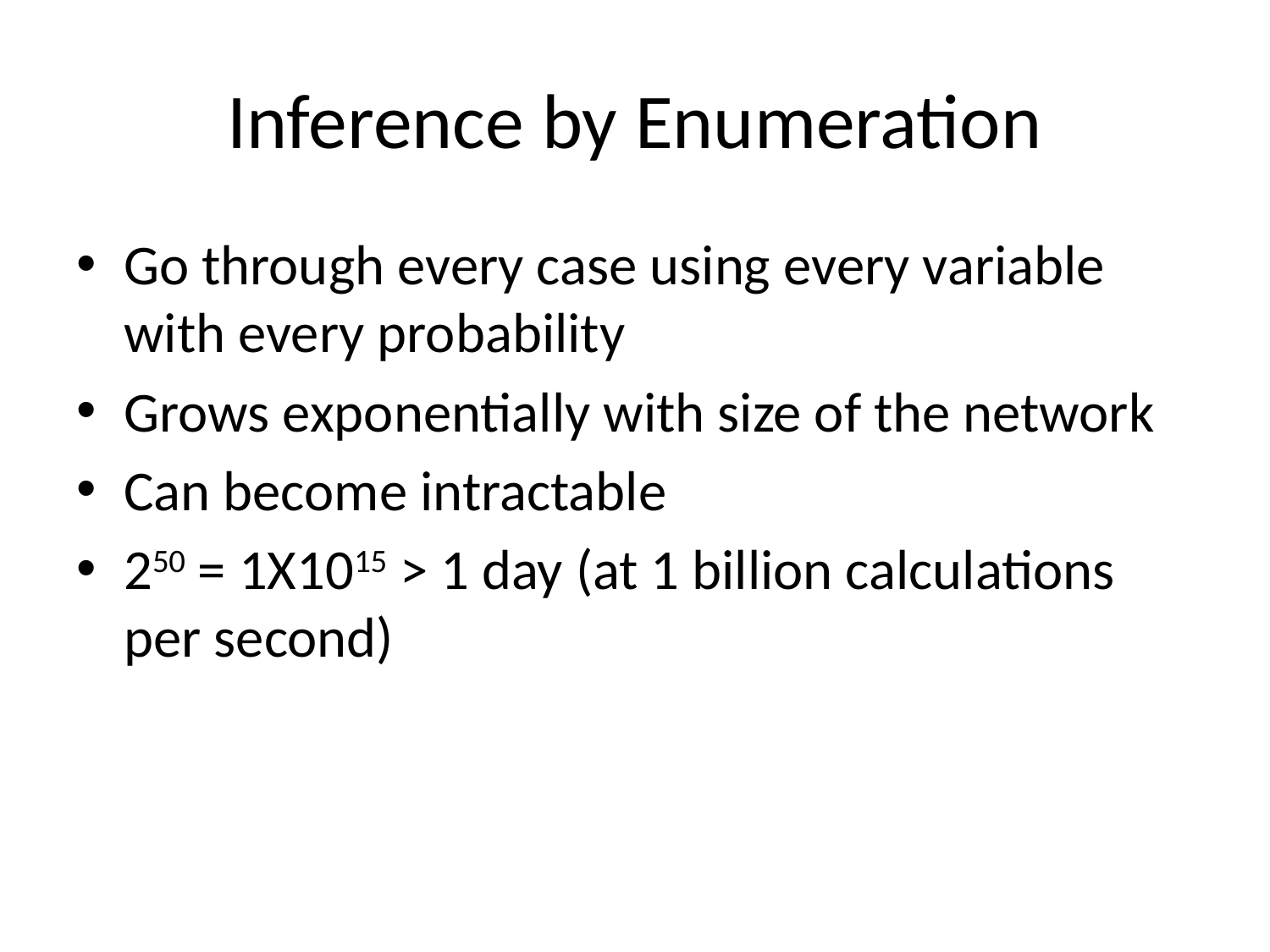

# Inference by Enumeration
Go through every case using every variable with every probability
Grows exponentially with size of the network
Can become intractable
250 = 1X1015 > 1 day (at 1 billion calculations per second)